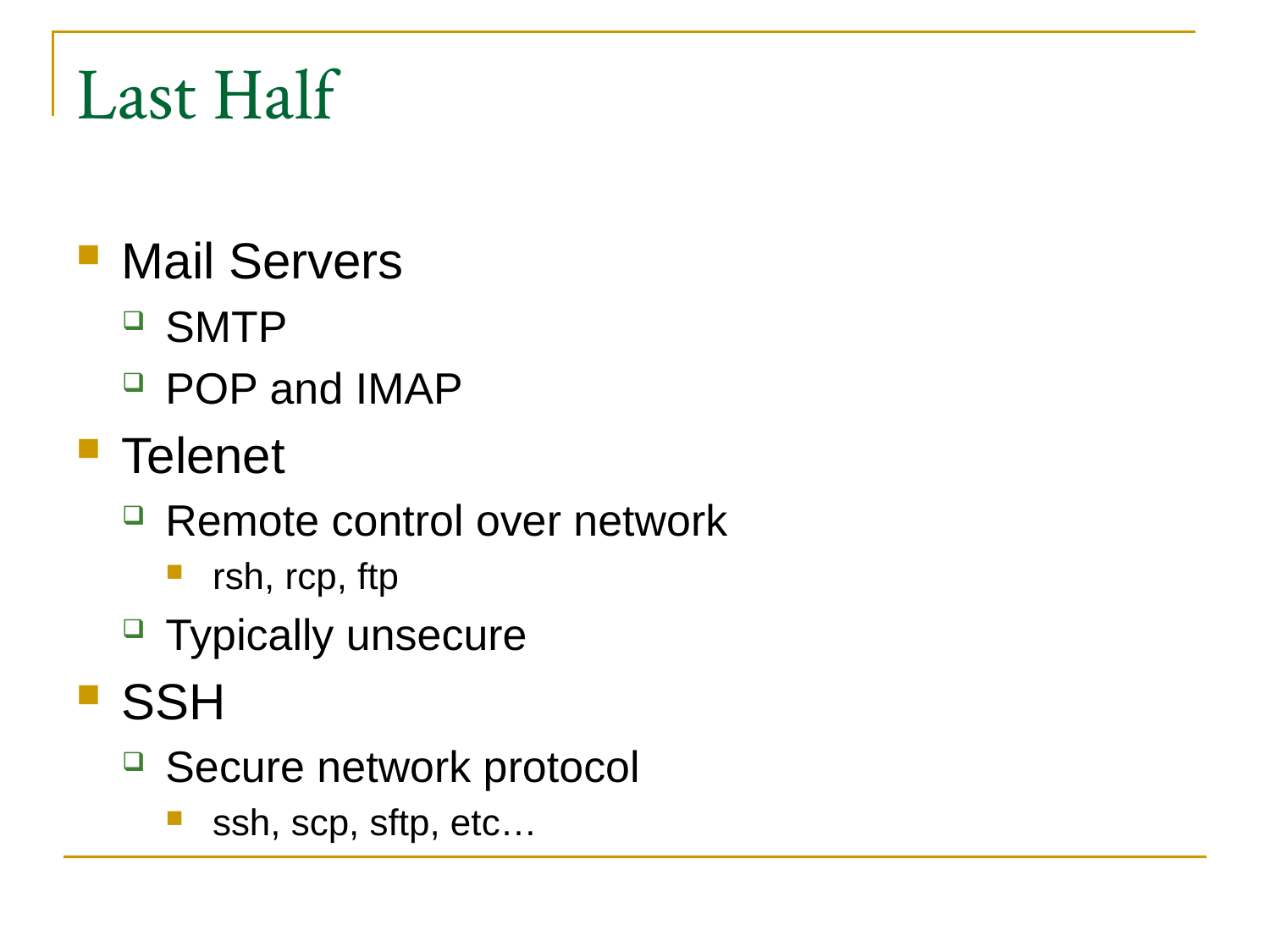

# Last Half
Mail Servers
SMTP
POP and IMAP
Telenet
Remote control over network
rsh, rcp, ftp
Typically unsecure
SSH
Secure network protocol
ssh, scp, sftp, etc…